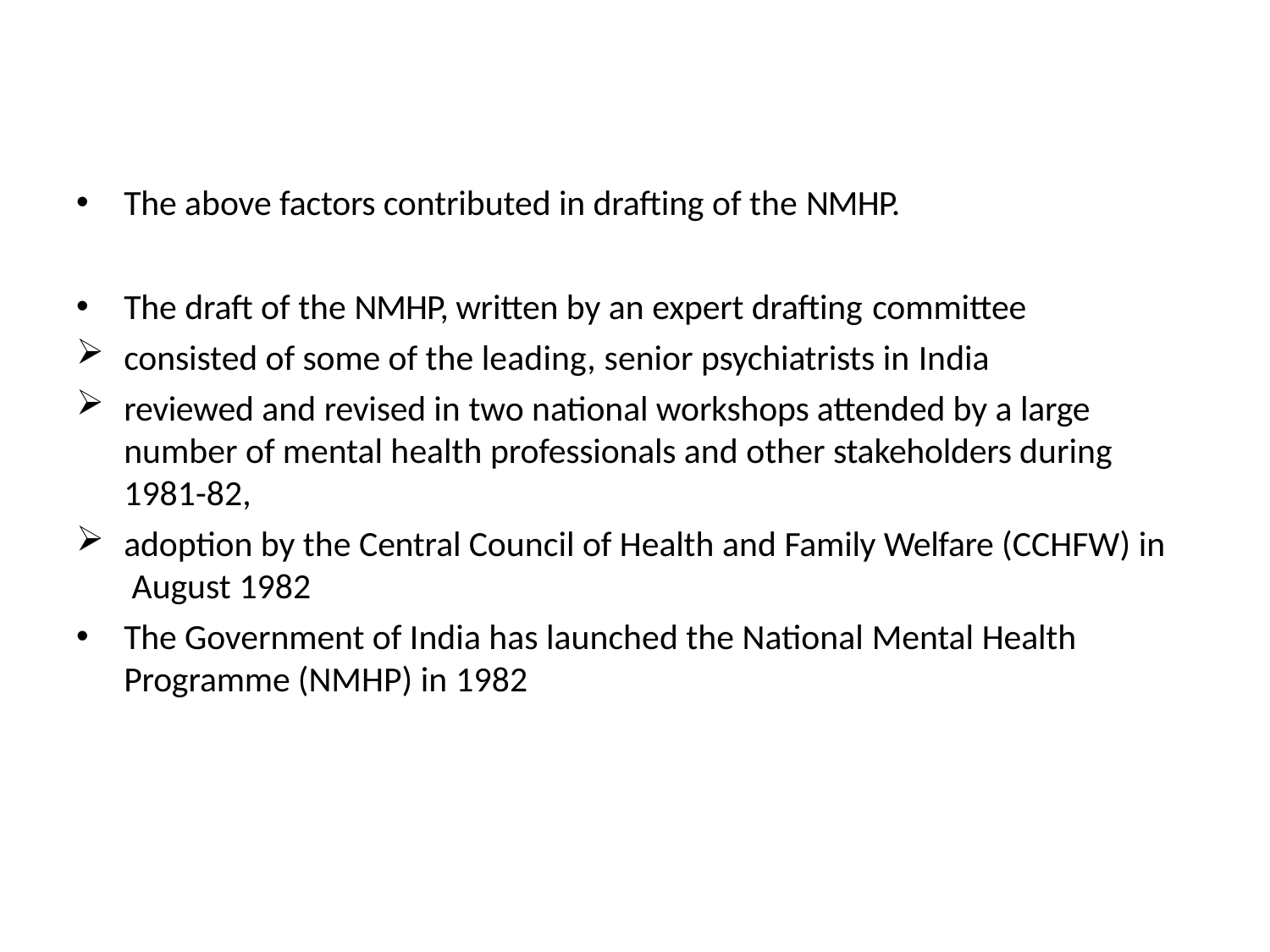

The above factors contributed in drafting of the NMHP.

The draft of the NMHP, written by an expert drafting committee
consisted of some of the leading, senior psychiatrists in India
reviewed and revised in two national workshops attended by a large  number of mental health professionals and other stakeholders during  1981-82,
adoption by the Central Council of Health and Family Welfare (CCHFW) in  August 1982
The Government of India has launched the National Mental Health
Programme (NMHP) in 1982